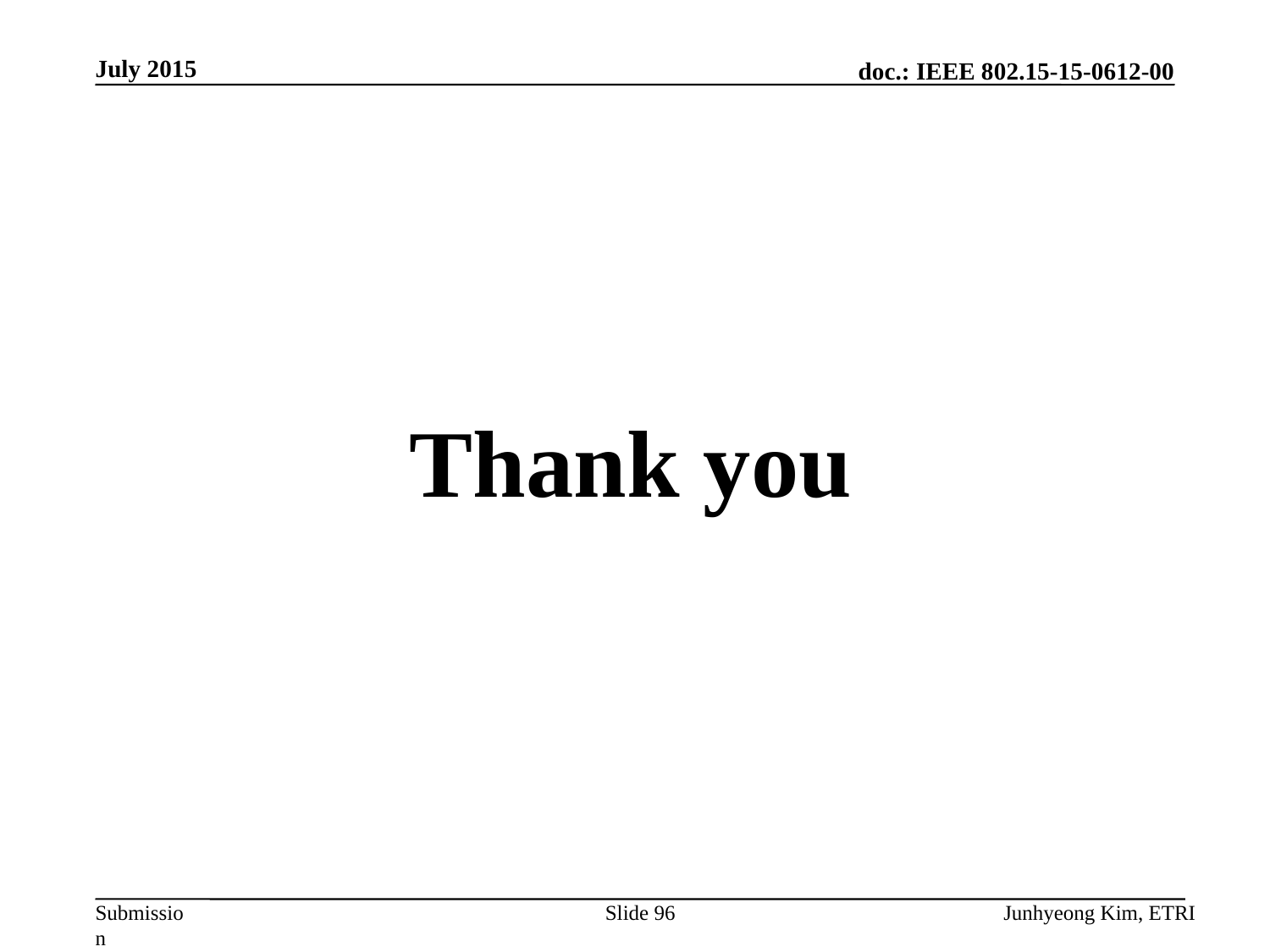

July 2015
Thank you
Slide 96
Junhyeong Kim, ETRI